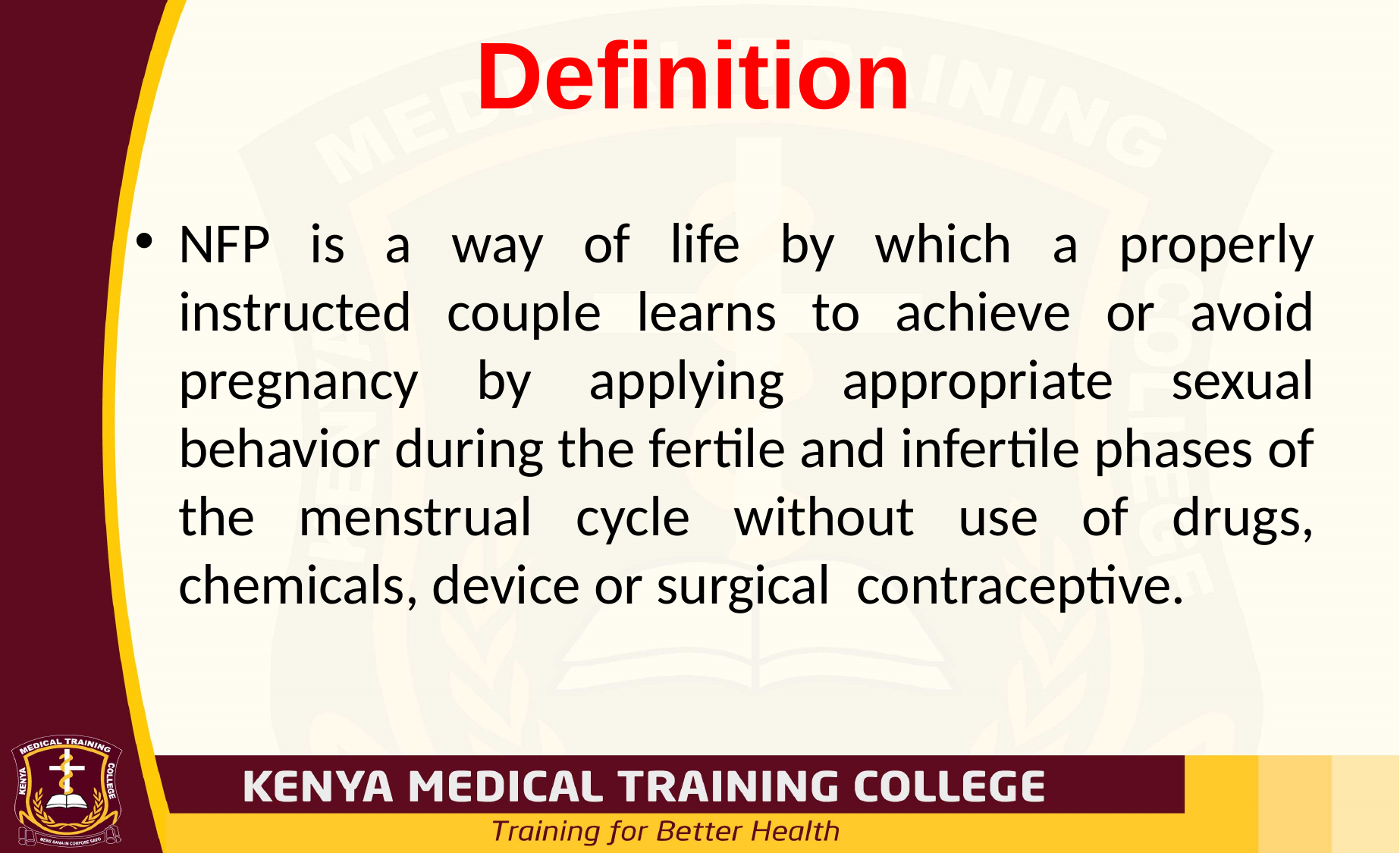

# Definition
NFP is a way of life by which a properly instructed couple learns to achieve or avoid pregnancy by applying appropriate sexual behavior during the fertile and infertile phases of the menstrual cycle without use of drugs, chemicals, device or surgical  contraceptive.